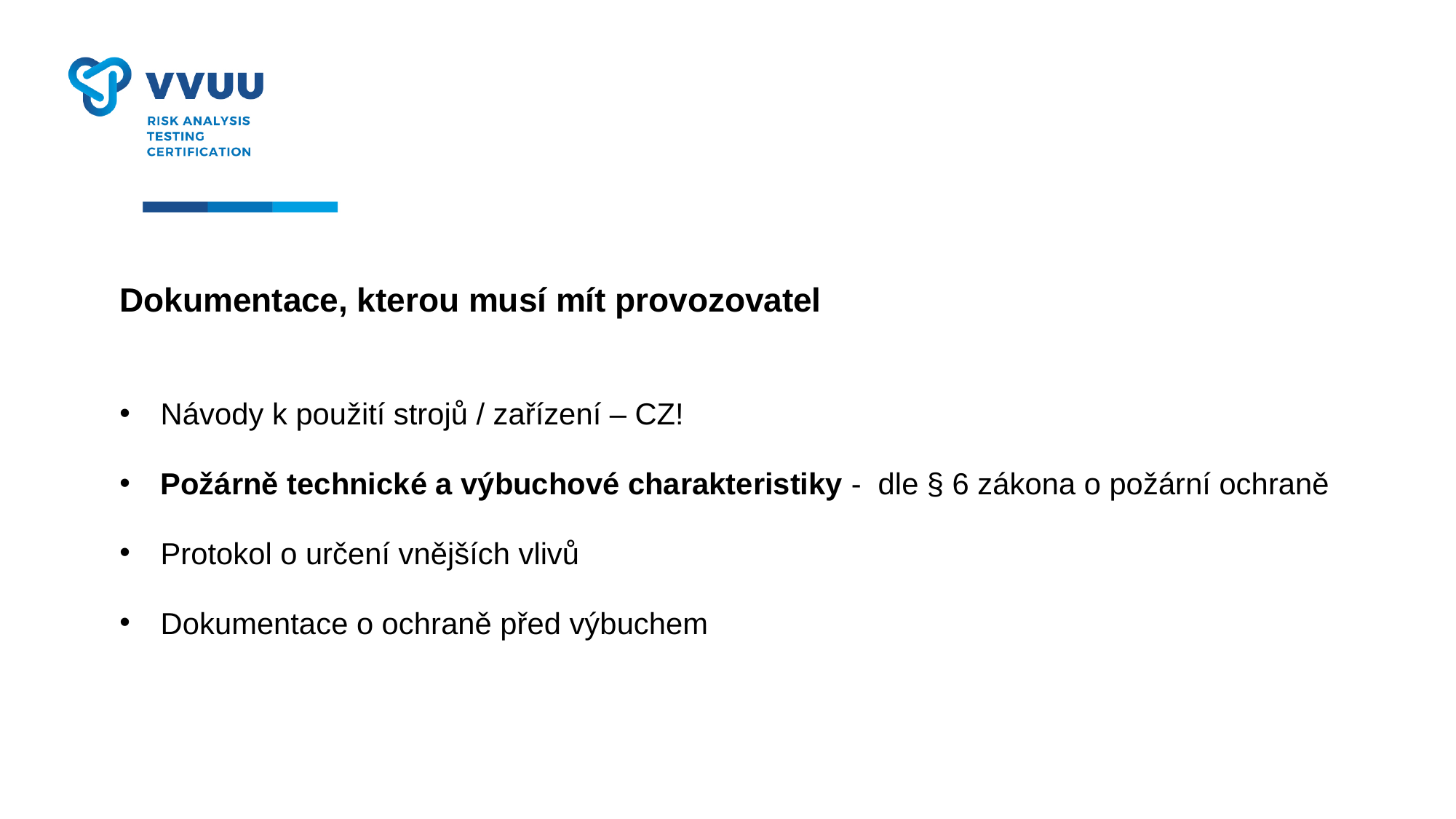

# Dokumentace, kterou musí mít provozovatel
Návody k použití strojů / zařízení – CZ!
Požárně technické a výbuchové charakteristiky -  dle § 6 zákona o požární ochraně
Protokol o určení vnějších vlivů
Dokumentace o ochraně před výbuchem